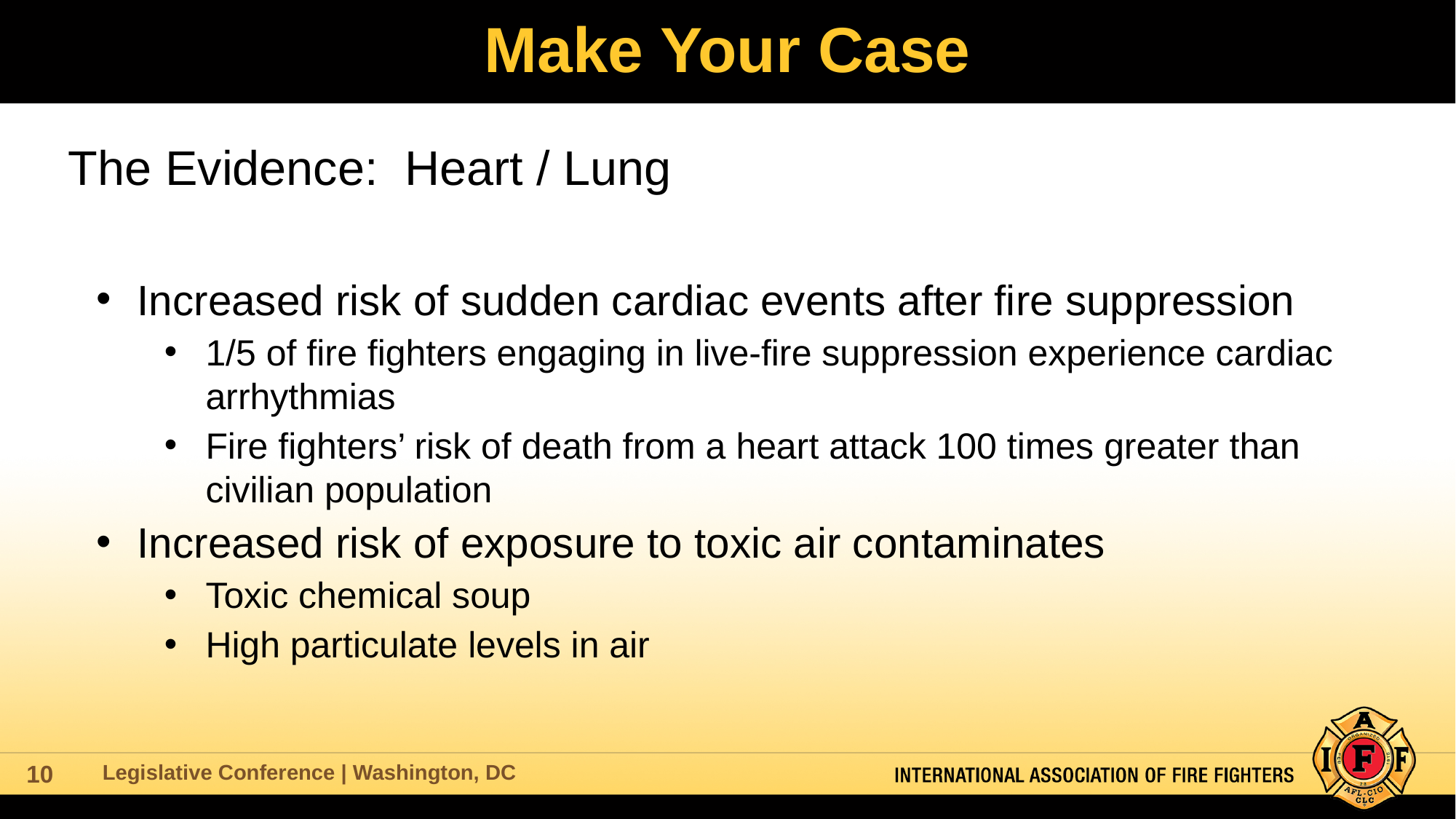

# Make Your Case
The Evidence:  Heart / Lung

Increased risk of sudden cardiac events after fire suppression
1/5 of fire fighters engaging in live-fire suppression experience cardiac arrhythmias
Fire fighters’ risk of death from a heart attack 100 times greater than civilian population
Increased risk of exposure to toxic air contaminates
Toxic chemical soup
High particulate levels in air

Legislative Conference | Washington, DC